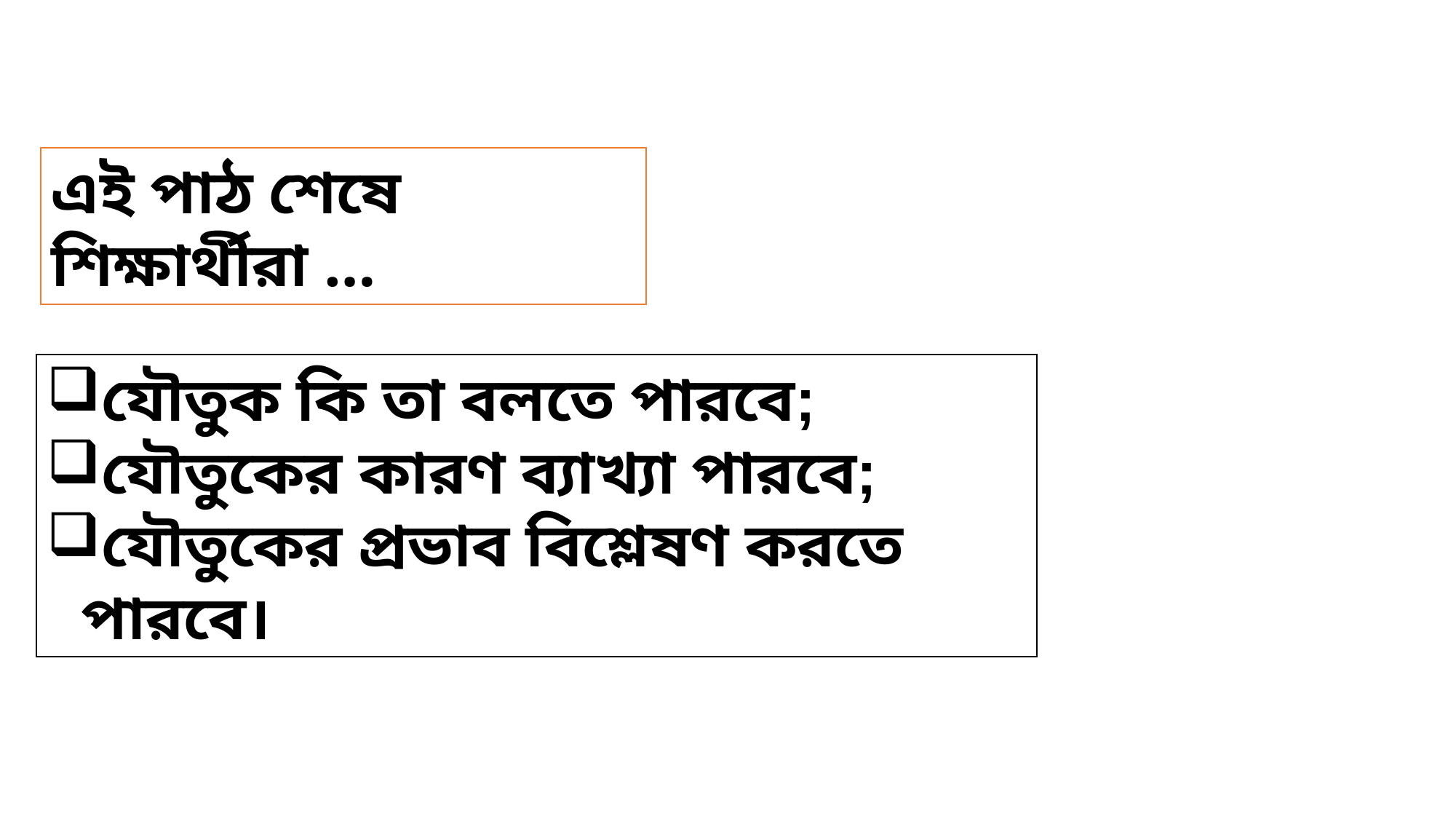

এই পাঠ শেষে শিক্ষার্থীরা …
যৌতুক কি তা বলতে পারবে;
যৌতুকের কারণ ব্যাখ্যা পারবে;
যৌতুকের প্রভাব বিশ্লেষণ করতে পারবে।